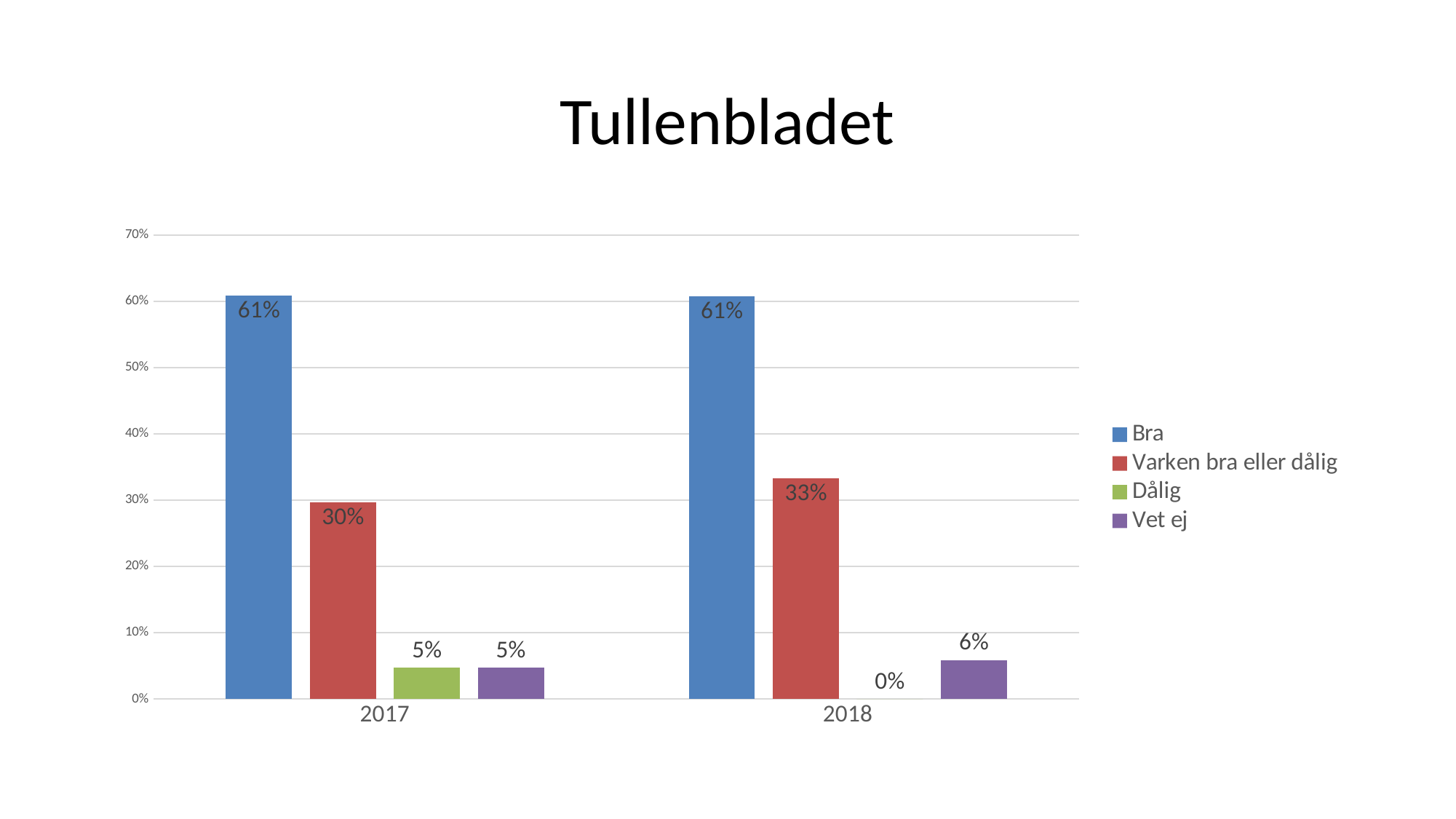

# Tullenbladet

### Chart

| Category | Bra | Varken bra eller dålig | Dålig | Vet ej |
|---|---|---|---|---|
| 2017 | 0.609375 | 0.296875 | 0.046875 | 0.046875 |
| 2018 | 0.6078431372549019 | 0.3333333333333333 | 0.0 | 0.058823529411764705 |